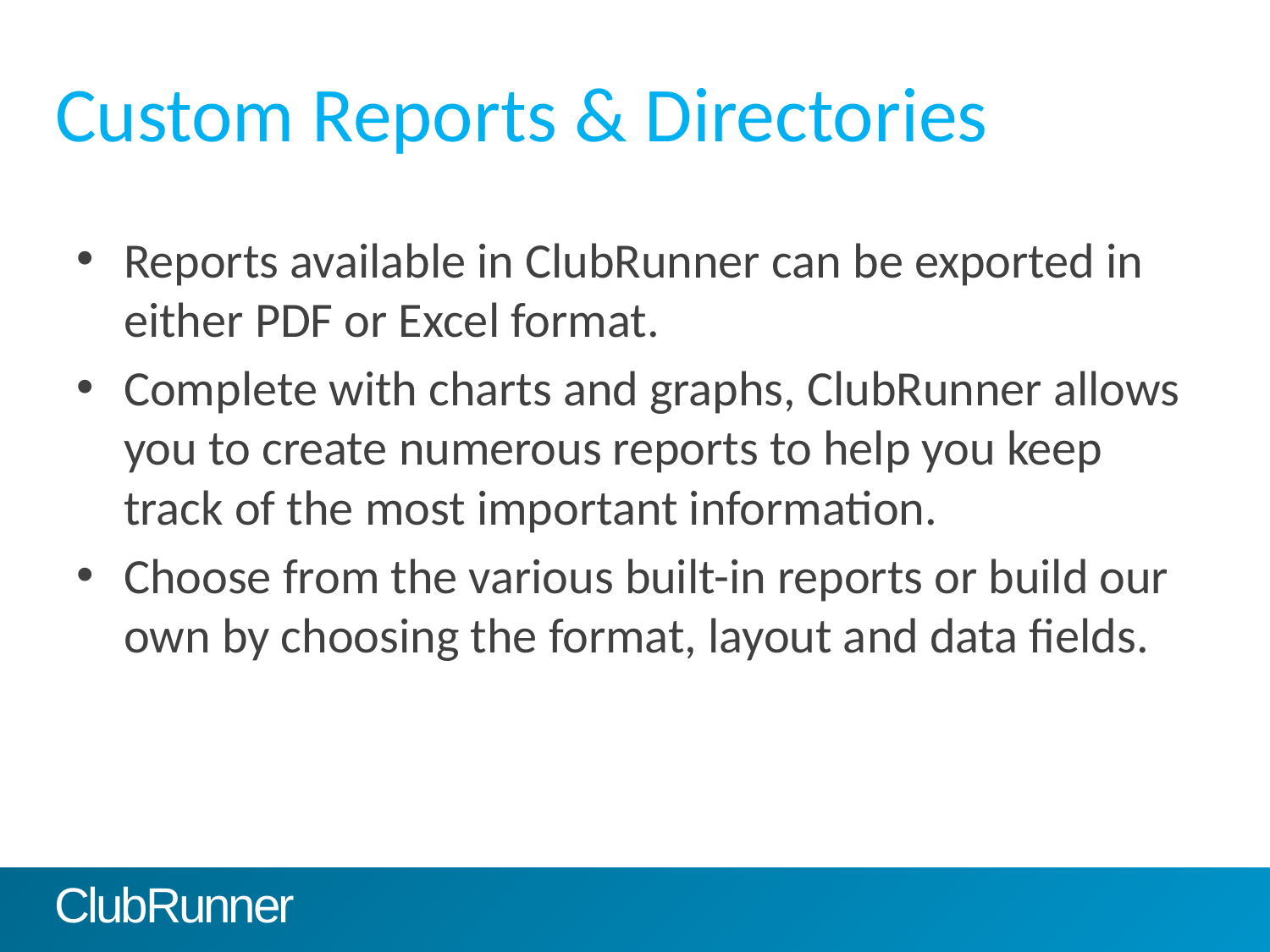

# Custom Reports & Directories
Reports available in ClubRunner can be exported in either PDF or Excel format.
Complete with charts and graphs, ClubRunner allows you to create numerous reports to help you keep track of the most important information.
Choose from the various built-in reports or build our own by choosing the format, layout and data fields.